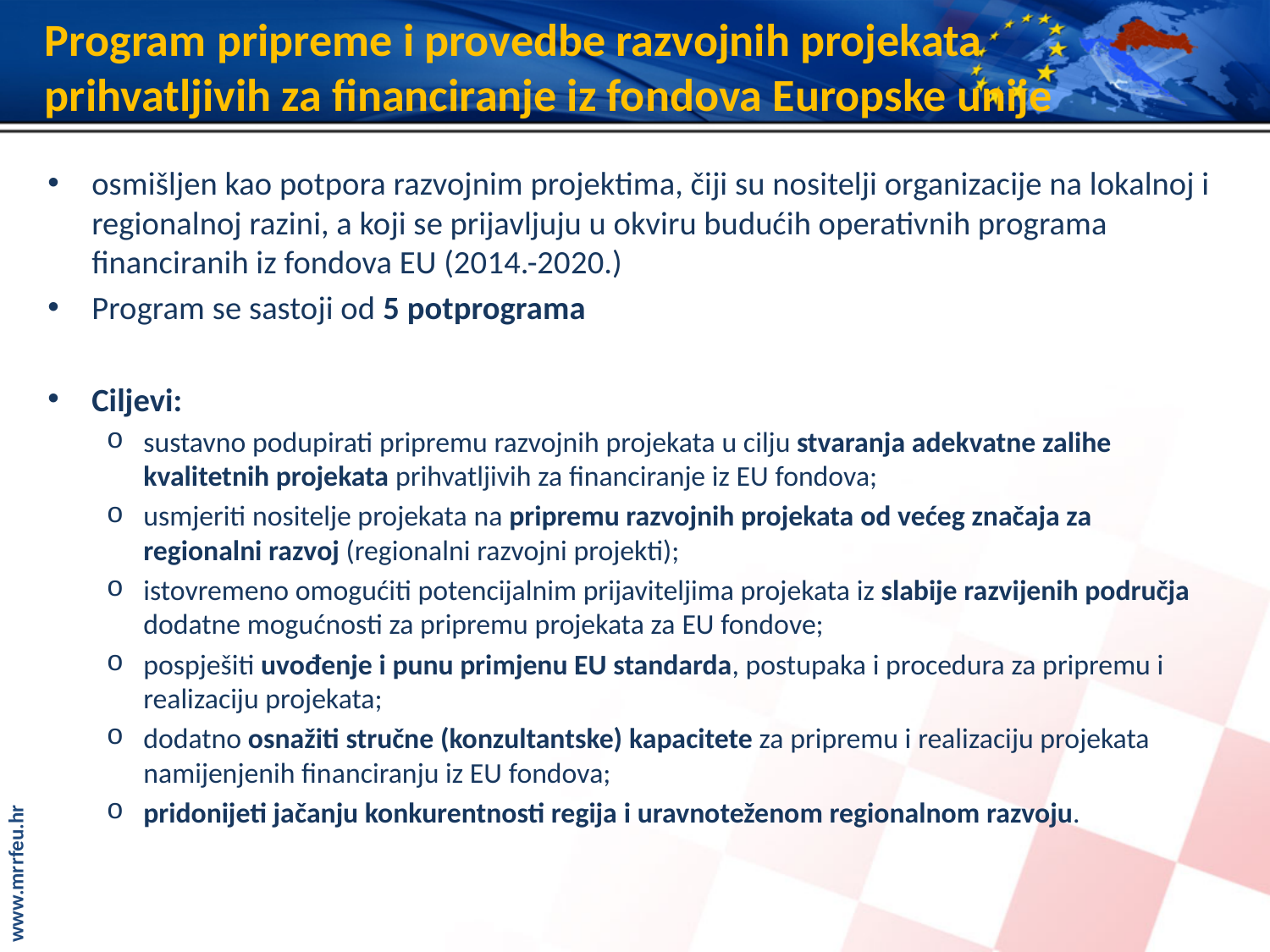

# Program pripreme i provedbe razvojnih projekata prihvatljivih za financiranje iz fondova Europske unije
osmišljen kao potpora razvojnim projektima, čiji su nositelji organizacije na lokalnoj i regionalnoj razini, a koji se prijavljuju u okviru budućih operativnih programa financiranih iz fondova EU (2014.-2020.)
Program se sastoji od 5 potprograma

Ciljevi:
sustavno podupirati pripremu razvojnih projekata u cilju stvaranja adekvatne zalihe kvalitetnih projekata prihvatljivih za financiranje iz EU fondova;
usmjeriti nositelje projekata na pripremu razvojnih projekata od većeg značaja za regionalni razvoj (regionalni razvojni projekti);
istovremeno omogućiti potencijalnim prijaviteljima projekata iz slabije razvijenih područja dodatne mogućnosti za pripremu projekata za EU fondove;
pospješiti uvođenje i punu primjenu EU standarda, postupaka i procedura za pripremu i realizaciju projekata;
dodatno osnažiti stručne (konzultantske) kapacitete za pripremu i realizaciju projekata namijenjenih financiranju iz EU fondova;
pridonijeti jačanju konkurentnosti regija i uravnoteženom regionalnom razvoju.